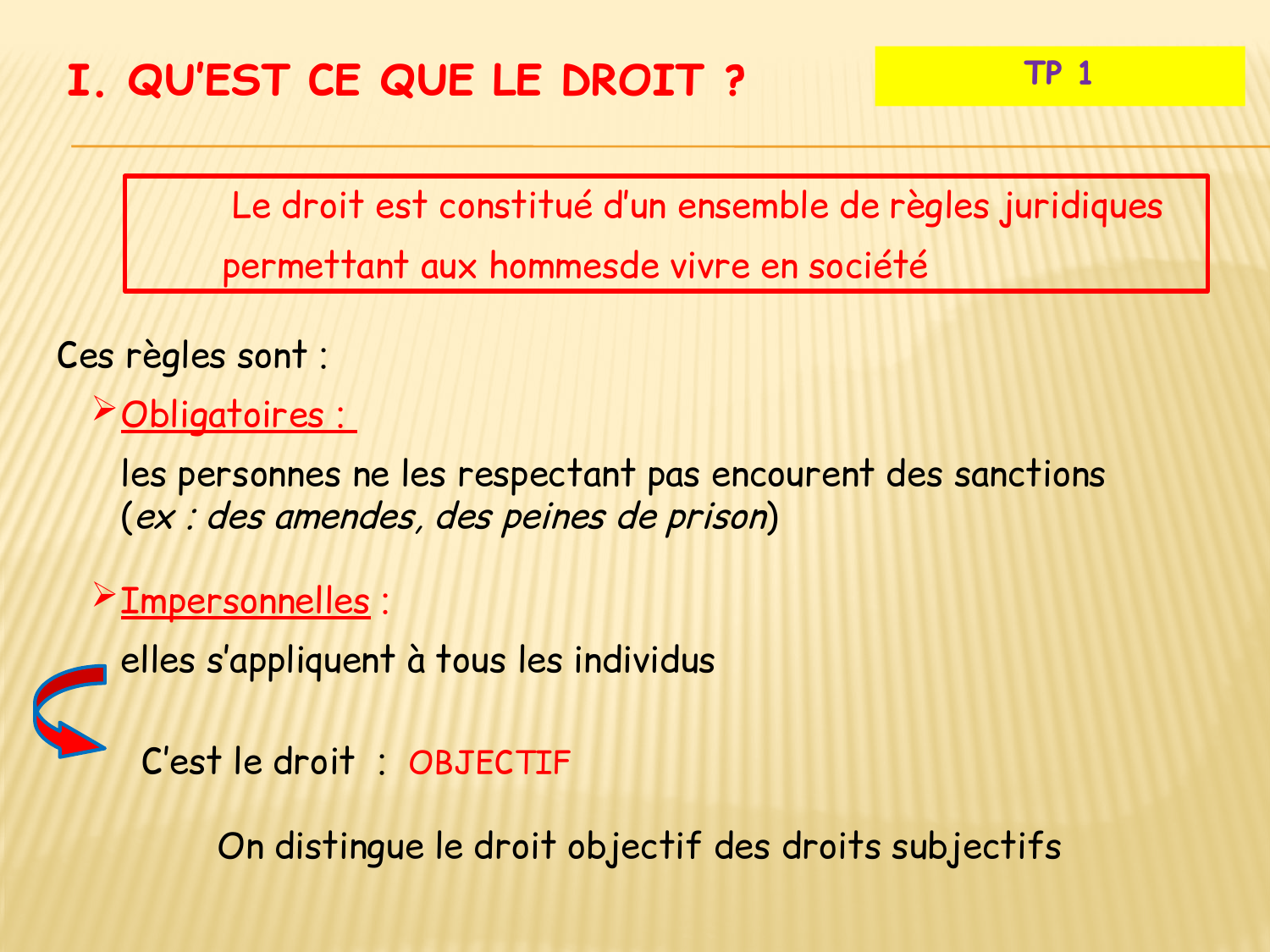

I. QU’EST CE QUE LE DROIT ?
TP 1
         Le droit est constitué d’un ensemble de
        permettant aux hommes
règles juridiques
de vivre en société
Ces règles sont :

Obligatoires :

	les personnes ne les respectant pas encourent des sanctions
	(ex : des amendes, des peines de prison)

Impersonnelles :

	elles s’appliquent à tous les individus

	  C’est le droit  :

On distingue le droit objectif des droits subjectifs

OBJECTIF